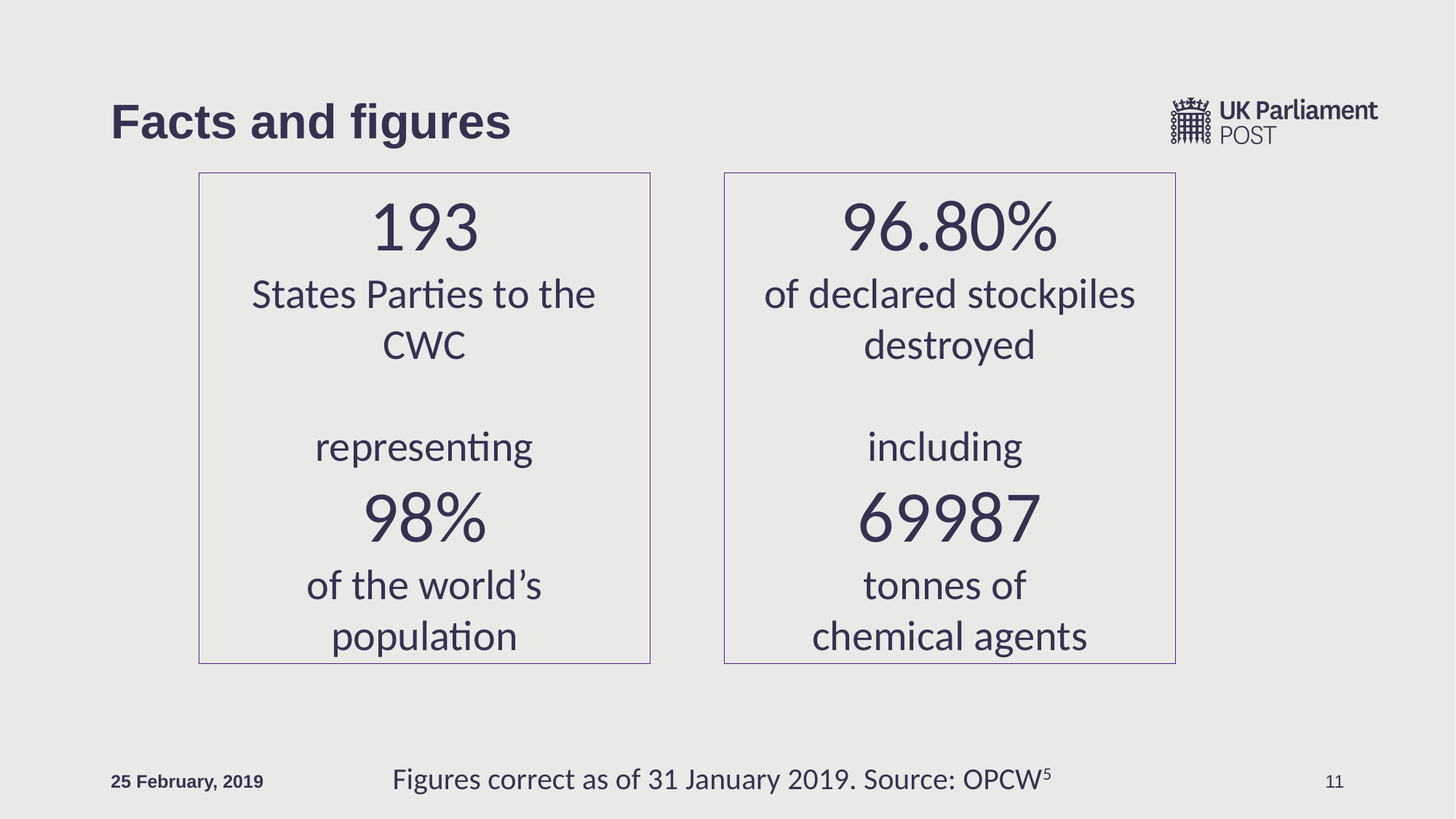

# Facts and figures
193
States Parties to the CWC

 representing
98%
of the world’s population
96.80%
of declared stockpiles destroyed

including
69987
tonnes of
chemical agents
Figures correct as of 31 January 2019. Source: OPCW5
25 February, 2019
11